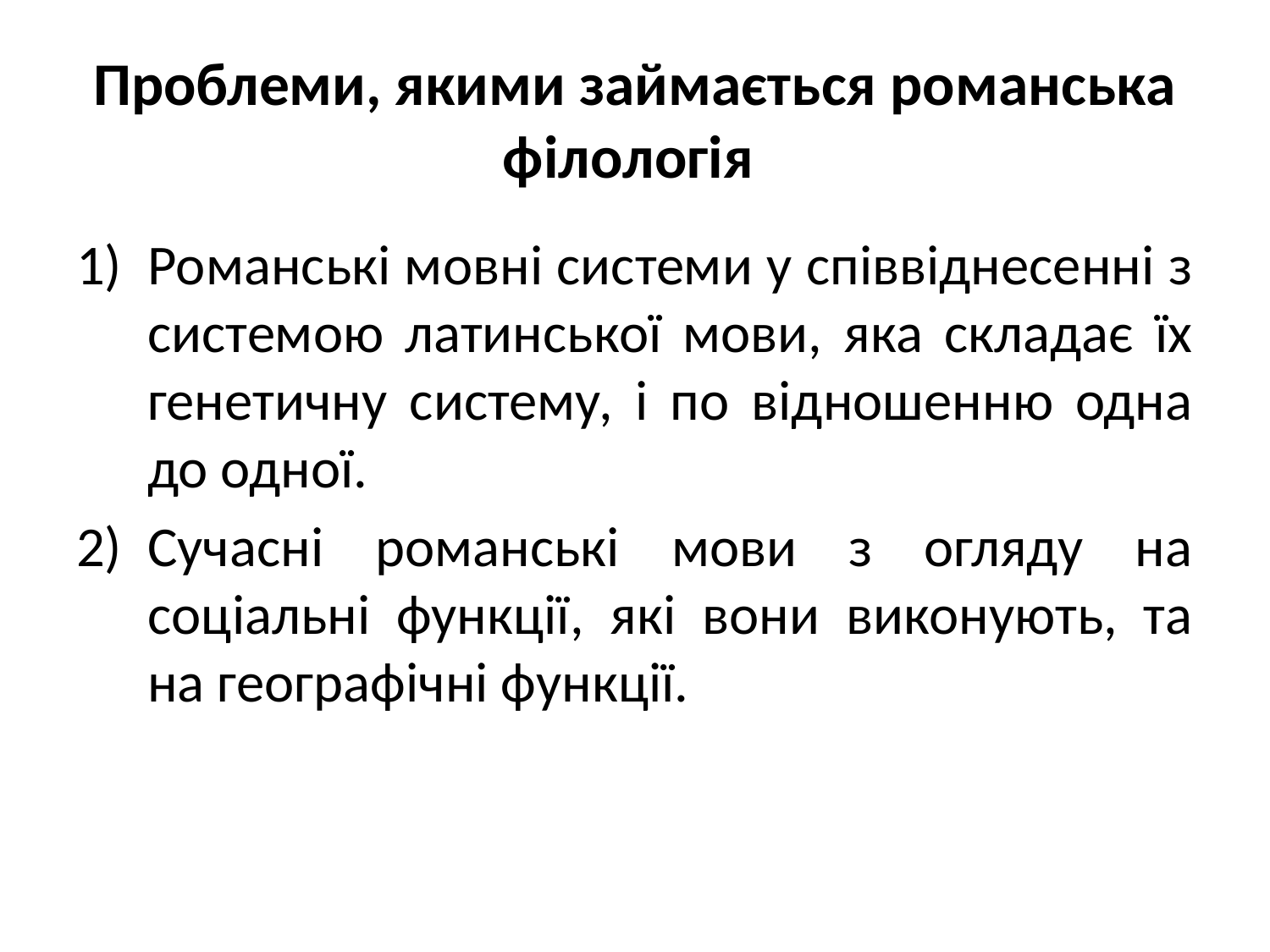

# Проблеми, якими займається романська філологія
Романські мовні системи у співвіднесенні з системою латинської мови, яка складає їх генетичну систему, і по відношенню одна до одної.
Сучасні романські мови з огляду на соціальні функції, які вони виконують, та на географічні функції.